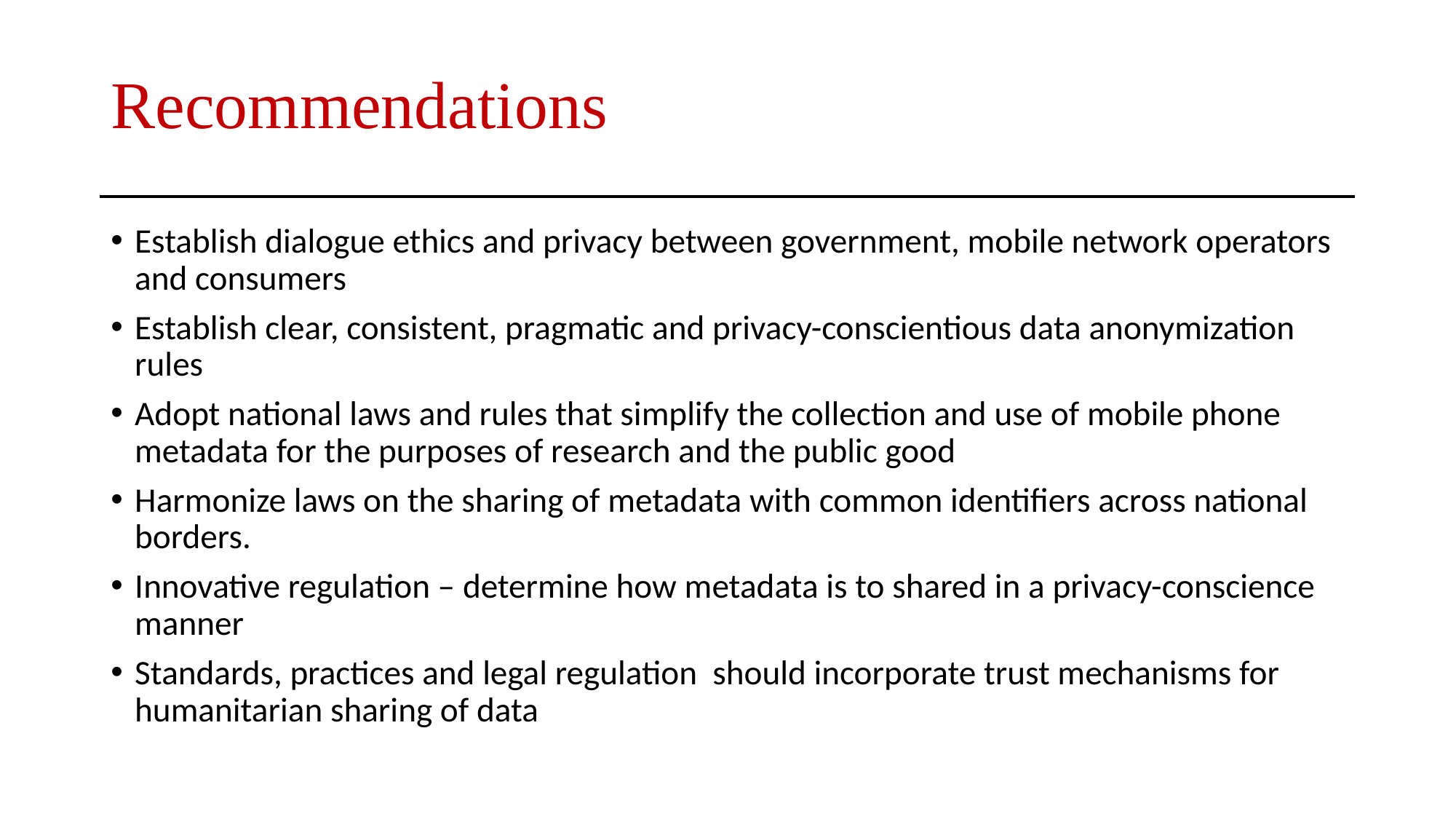

# Recommendations
Establish dialogue ethics and privacy between government, mobile network operators and consumers
Establish clear, consistent, pragmatic and privacy-conscientious data anonymization rules
Adopt national laws and rules that simplify the collection and use of mobile phone metadata for the purposes of research and the public good
Harmonize laws on the sharing of metadata with common identifiers across national borders.
Innovative regulation – determine how metadata is to shared in a privacy-conscience manner
Standards, practices and legal regulation  should incorporate trust mechanisms for humanitarian sharing of data